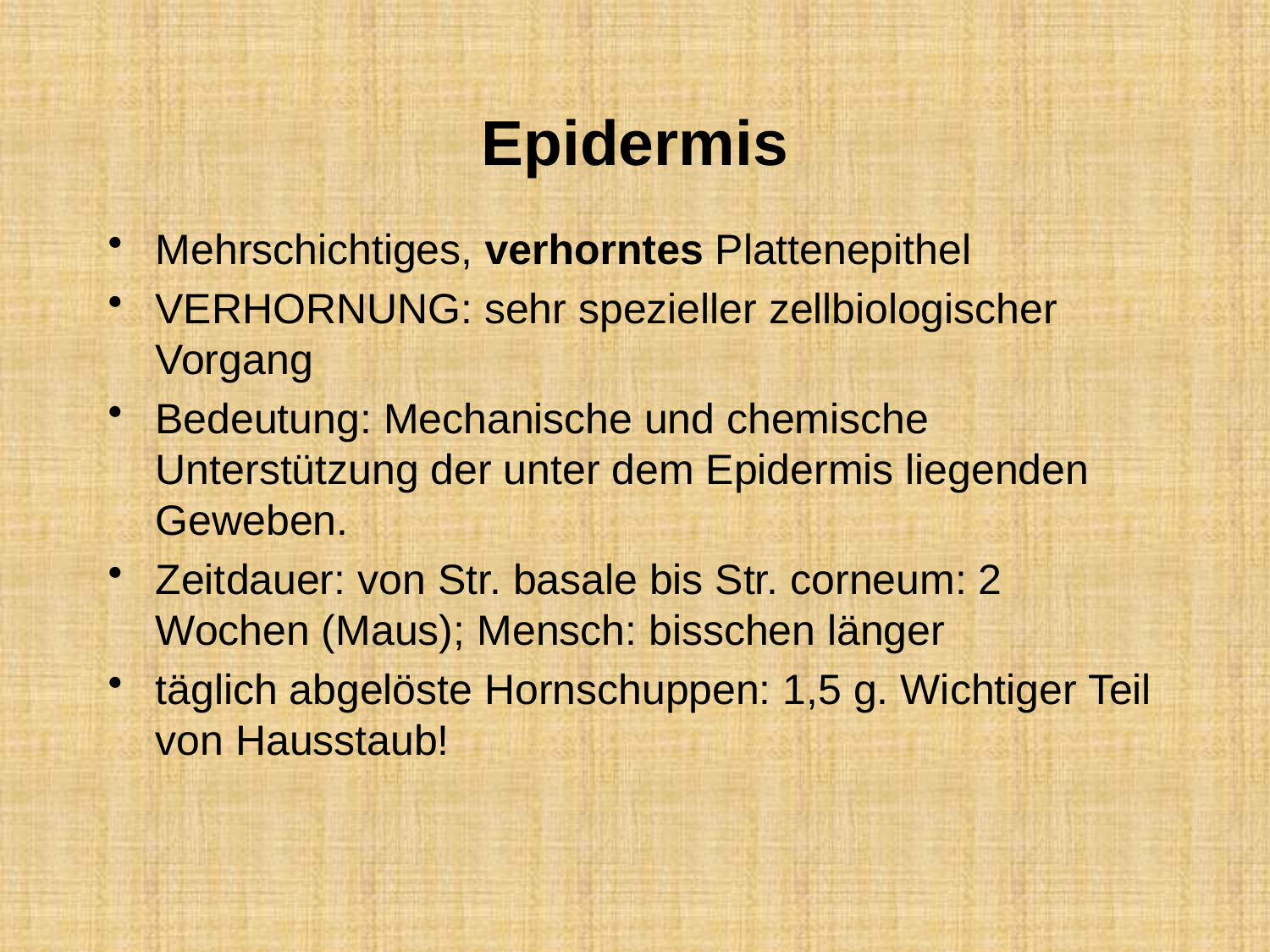

# Epidermis
Mehrschichtiges, verhorntes Plattenepithel
VERHORNUNG: sehr spezieller zellbiologischer Vorgang
Bedeutung: Mechanische und chemische Unterstützung der unter dem Epidermis liegenden Geweben.
Zeitdauer: von Str. basale bis Str. corneum: 2 Wochen (Maus); Mensch: bisschen länger
täglich abgelöste Hornschuppen: 1,5 g. Wichtiger Teil von Hausstaub!